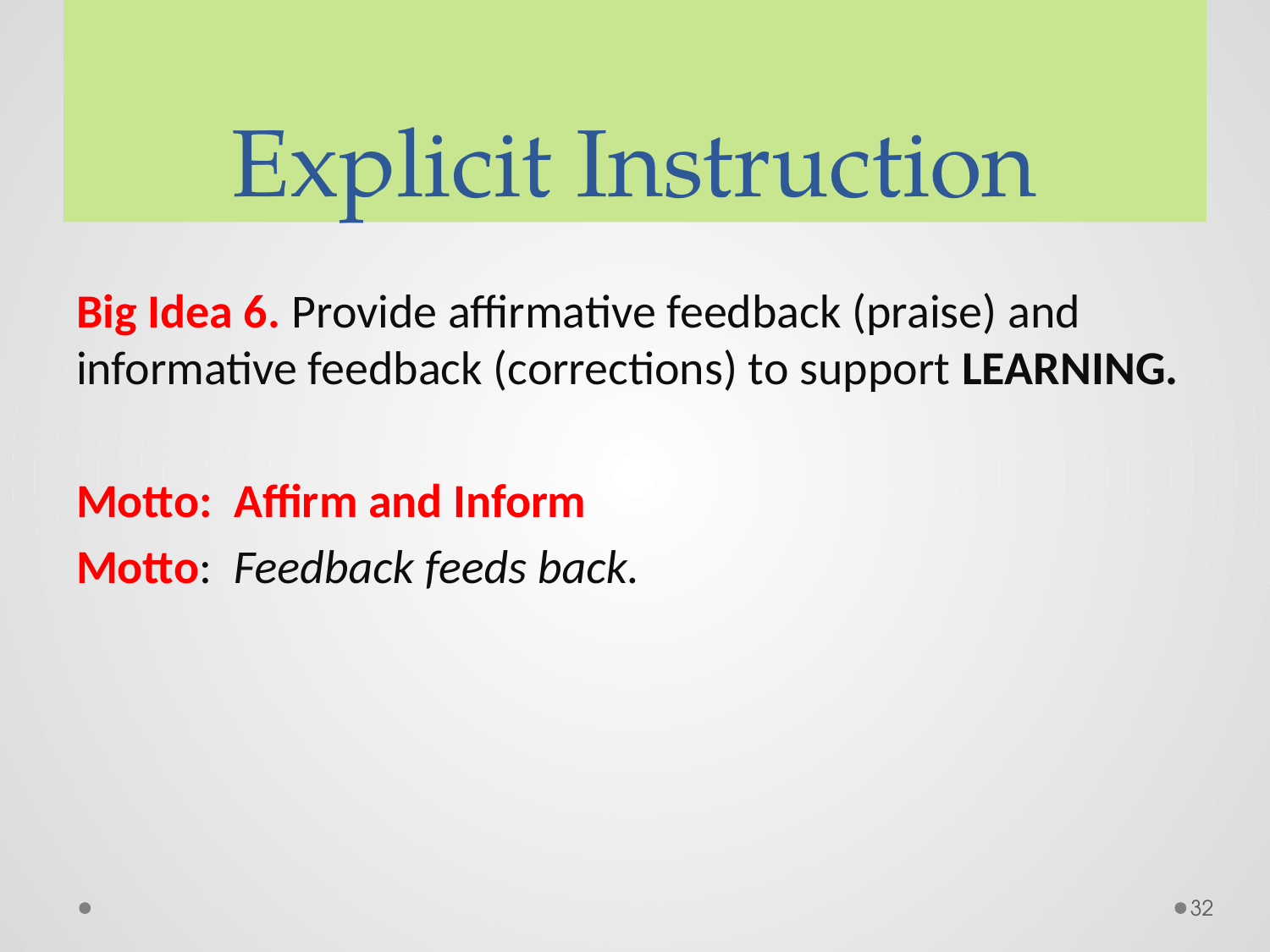

# Explicit Instruction

Big Idea 6. Provide affirmative feedback (praise) and informative feedback (corrections) to support LEARNING.

Motto:  Affirm and Inform
Motto:  Feedback feeds back.

32